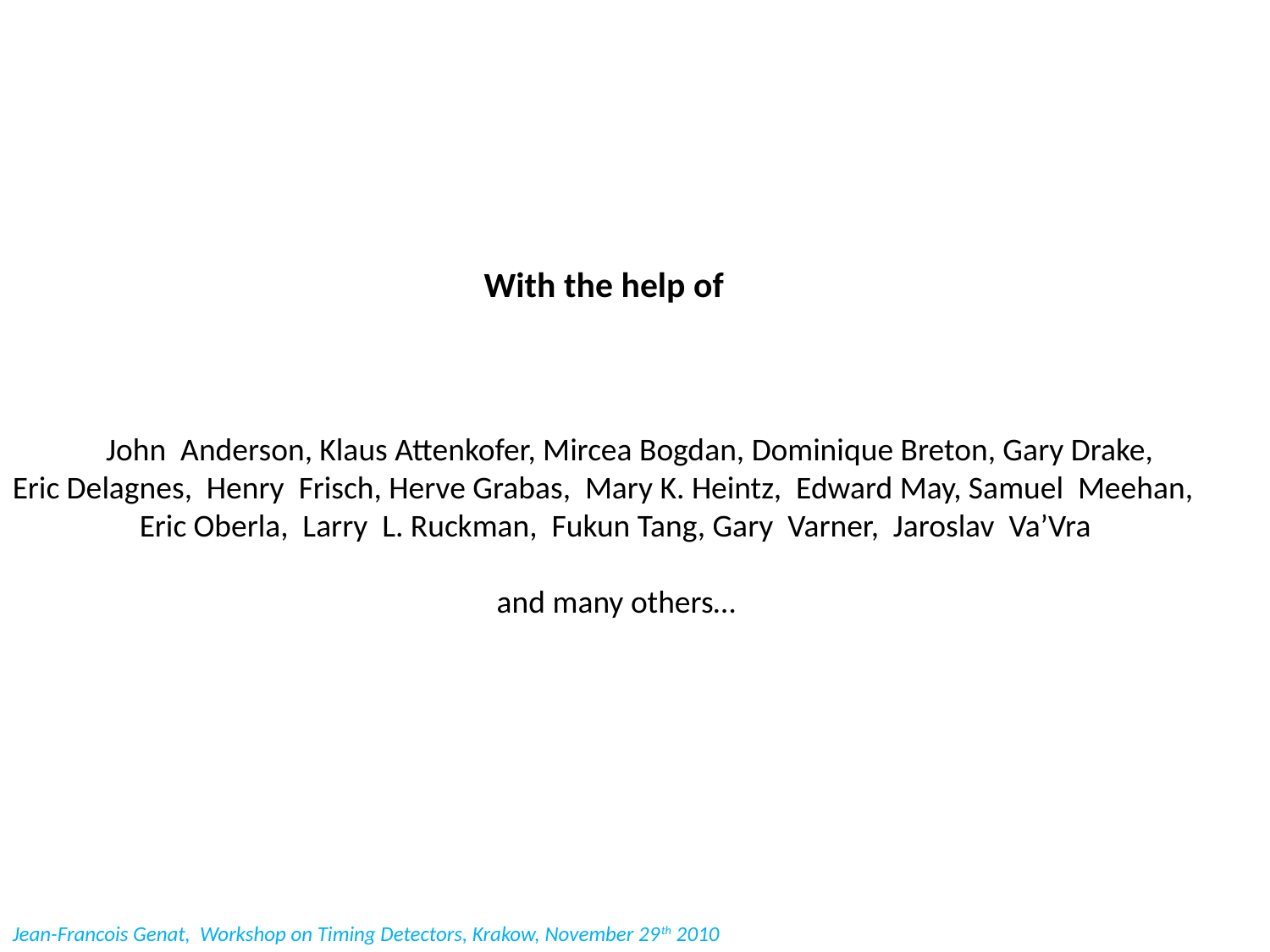

With the help of
             John  Anderson, Klaus Attenkofer, Mircea Bogdan, Dominique Breton, Gary Drake,
Eric Delagnes,  Henry  Frisch, Herve Grabas,  Mary K. Heintz,  Edward May, Samuel  Meehan,                	Eric Oberla,  Larry  L. Ruckman,  Fukun Tang, Gary  Varner,  Jaroslav  Va’Vra

		                                and many others…
Jean-Francois Genat,  Workshop on Timing Detectors, Krakow, November 29th 2010